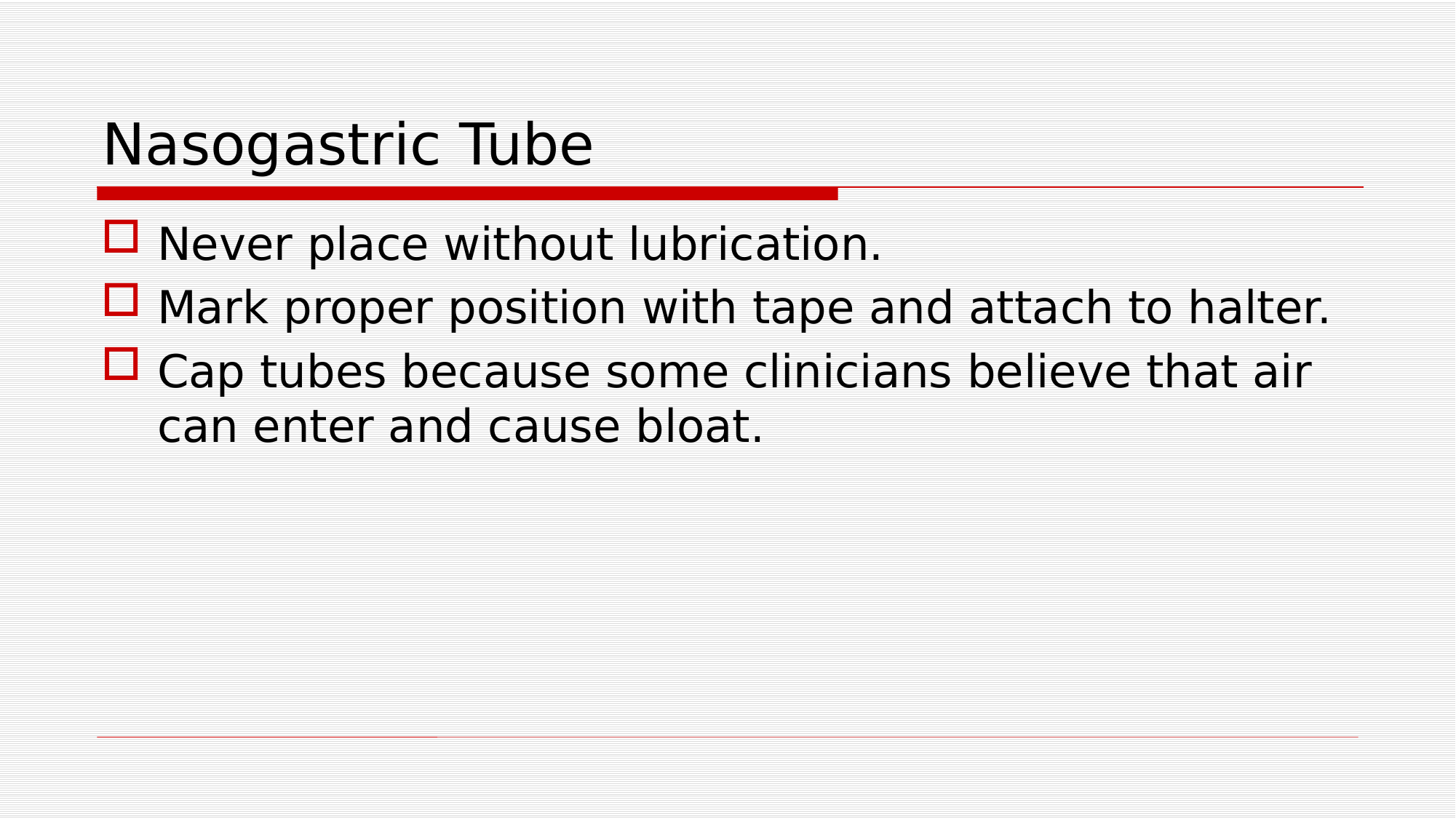

Nasogastric Tube
Never place without lubrication.
Mark proper position with tape and attach to halter.
Cap tubes because some clinicians believe that air can enter and cause bloat.